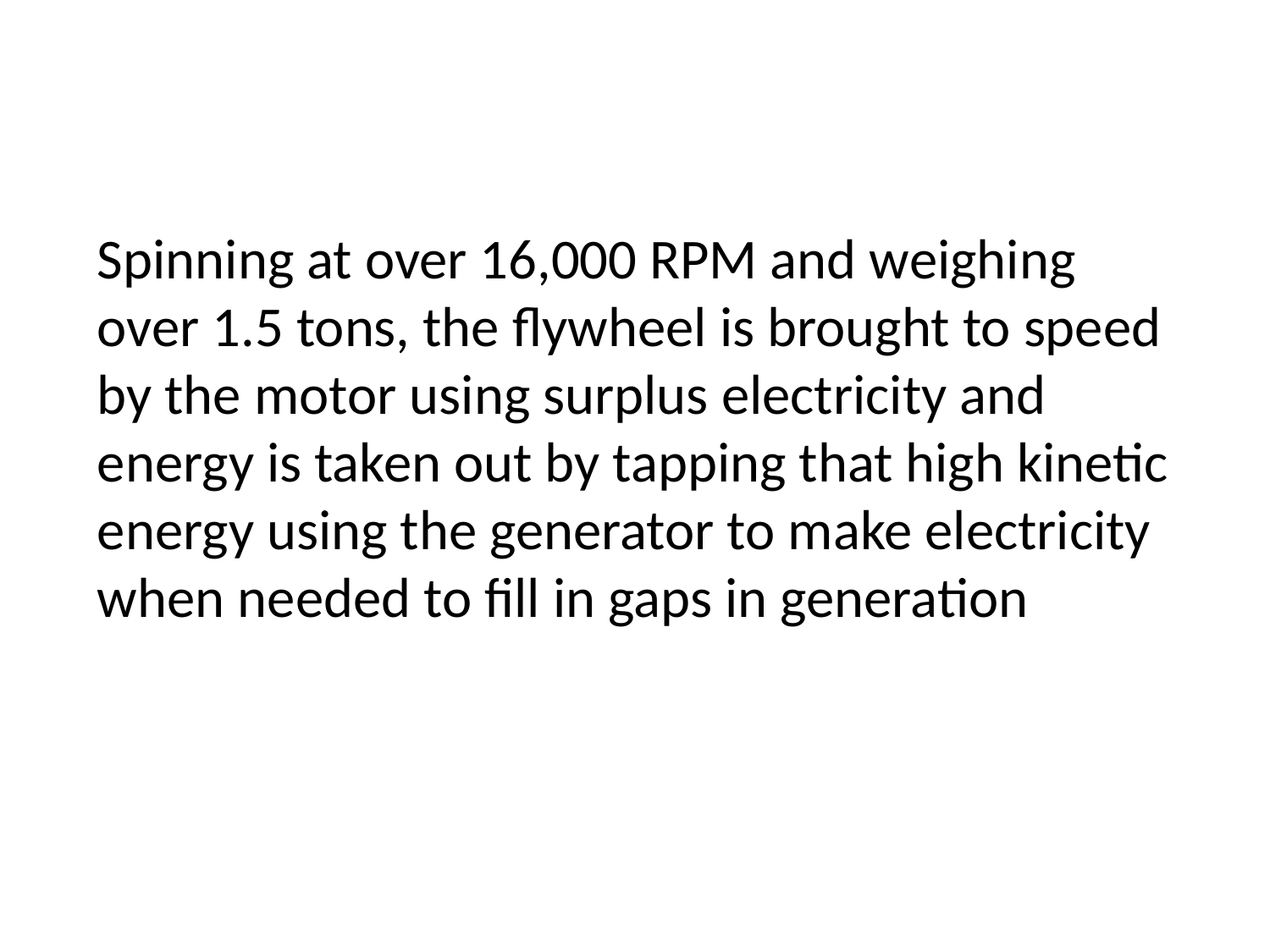

#
Spinning at over 16,000 RPM and weighing over 1.5 tons, the flywheel is brought to speed by the motor using surplus electricity and energy is taken out by tapping that high kinetic energy using the generator to make electricity when needed to fill in gaps in generation